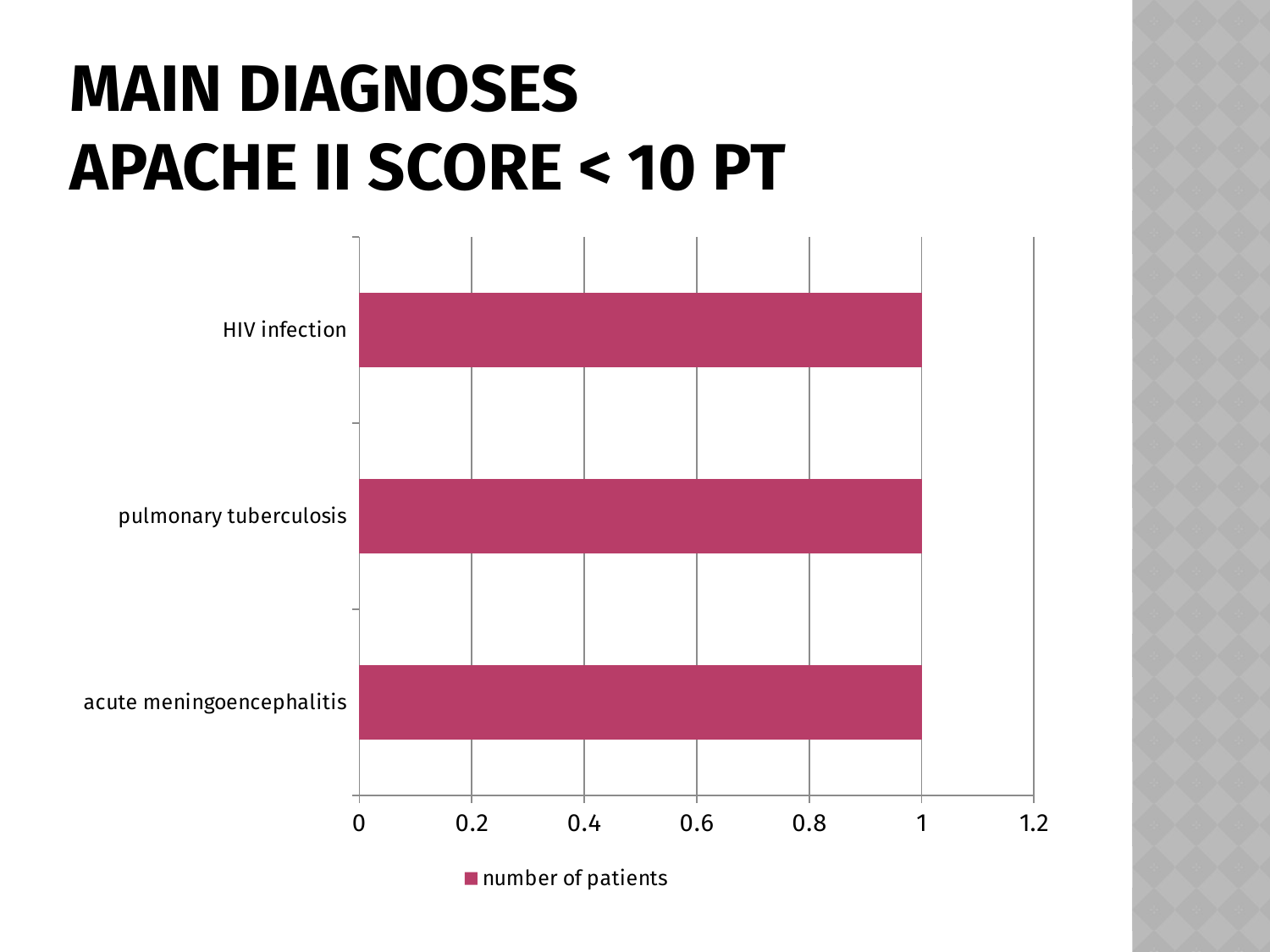

# Main diagnoses apache ii score < 10 pt

### Chart

| Category |  |
|---|---|
| acute meningoencephalitis | 1.0 |
| pulmonary tuberculosis | 1.0 |
| HIV infection | 1.0 |